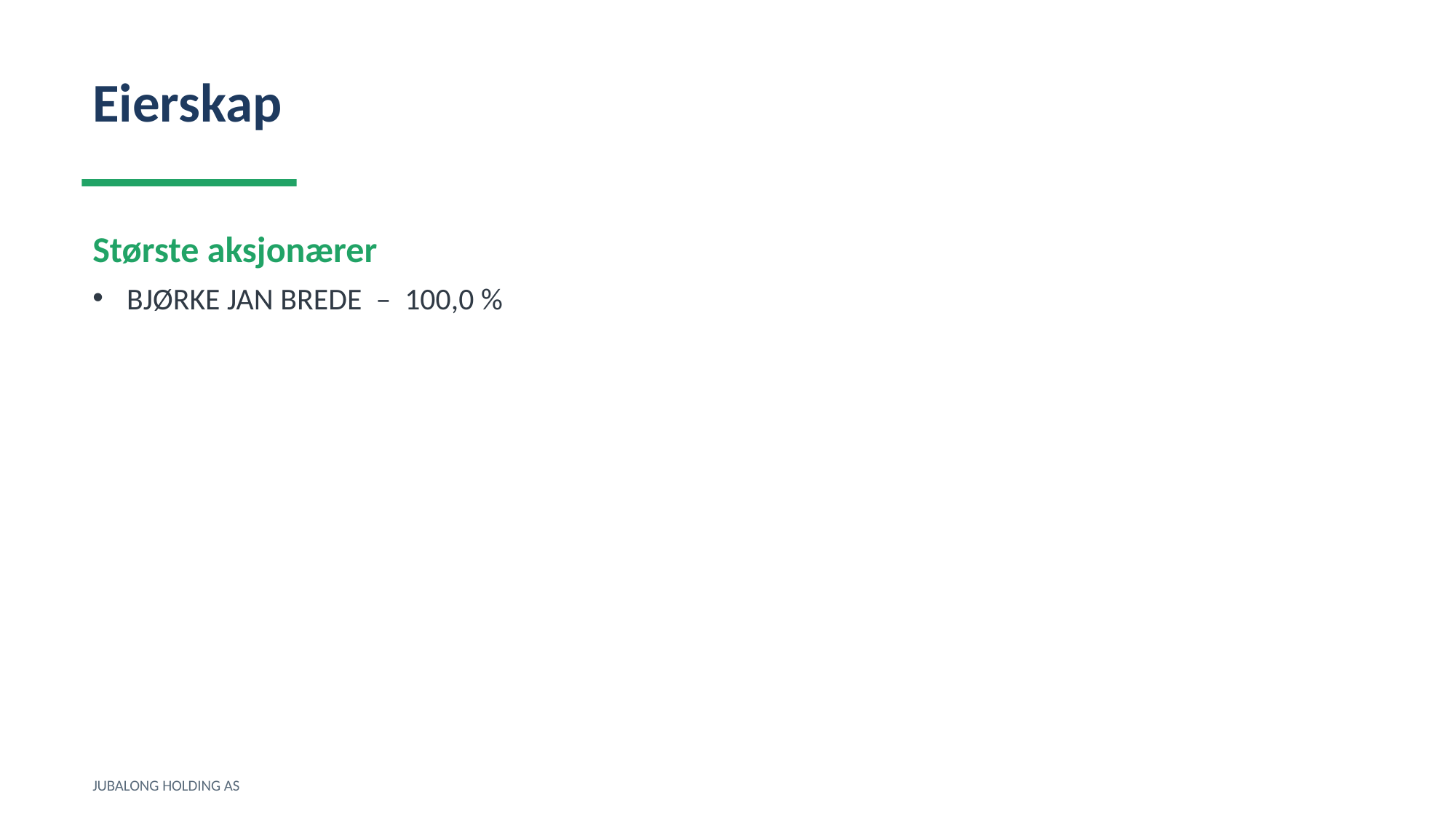

Eierskap

Største aksjonærer
BJØRKE JAN BREDE  –  100,0 %
JUBALONG HOLDING AS